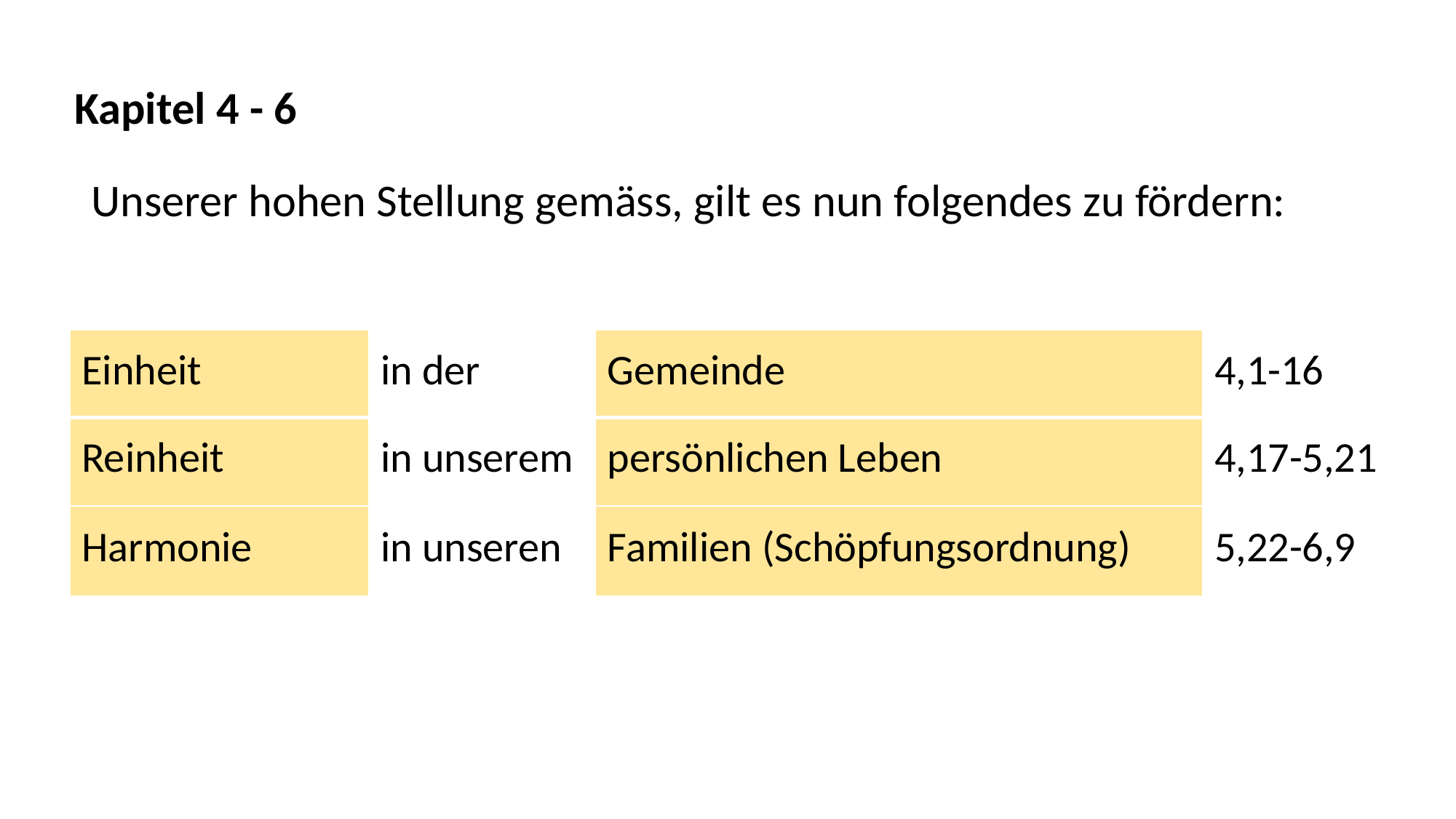

Kapitel 4 - 6
Unserer hohen Stellung gemäss, gilt es nun folgendes zu fördern:
| Einheit | in der | Gemeinde | 4,1-16 |
| --- | --- | --- | --- |
| Reinheit | in unserem | persönlichen Leben | 4,17-5,21 |
| Harmonie | in unseren | Familien (Schöpfungsordnung) | 5,22-6,9 |